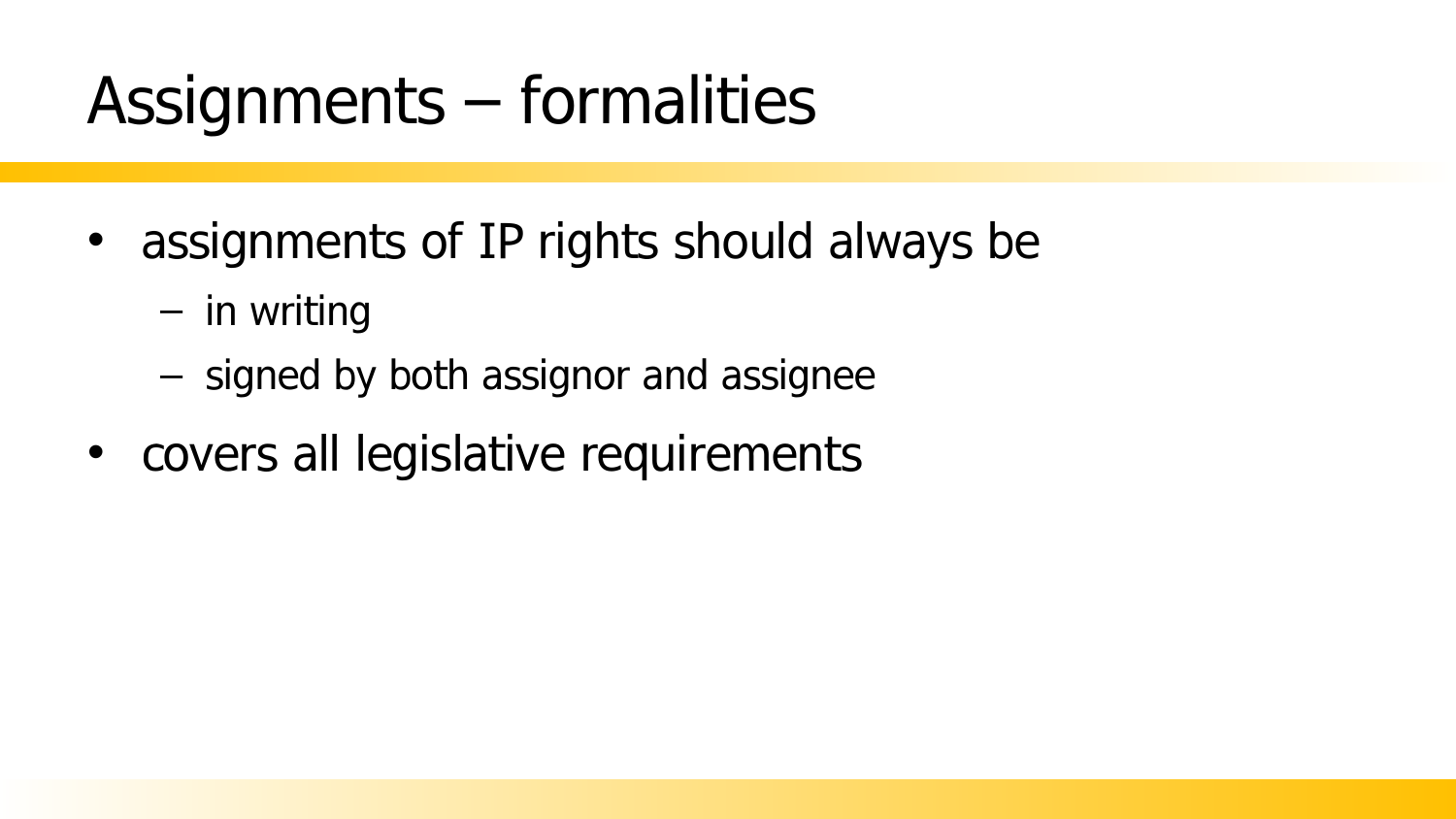

# Assignments – formalities
assignments of IP rights should always be
in writing
signed by both assignor and assignee
covers all legislative requirements